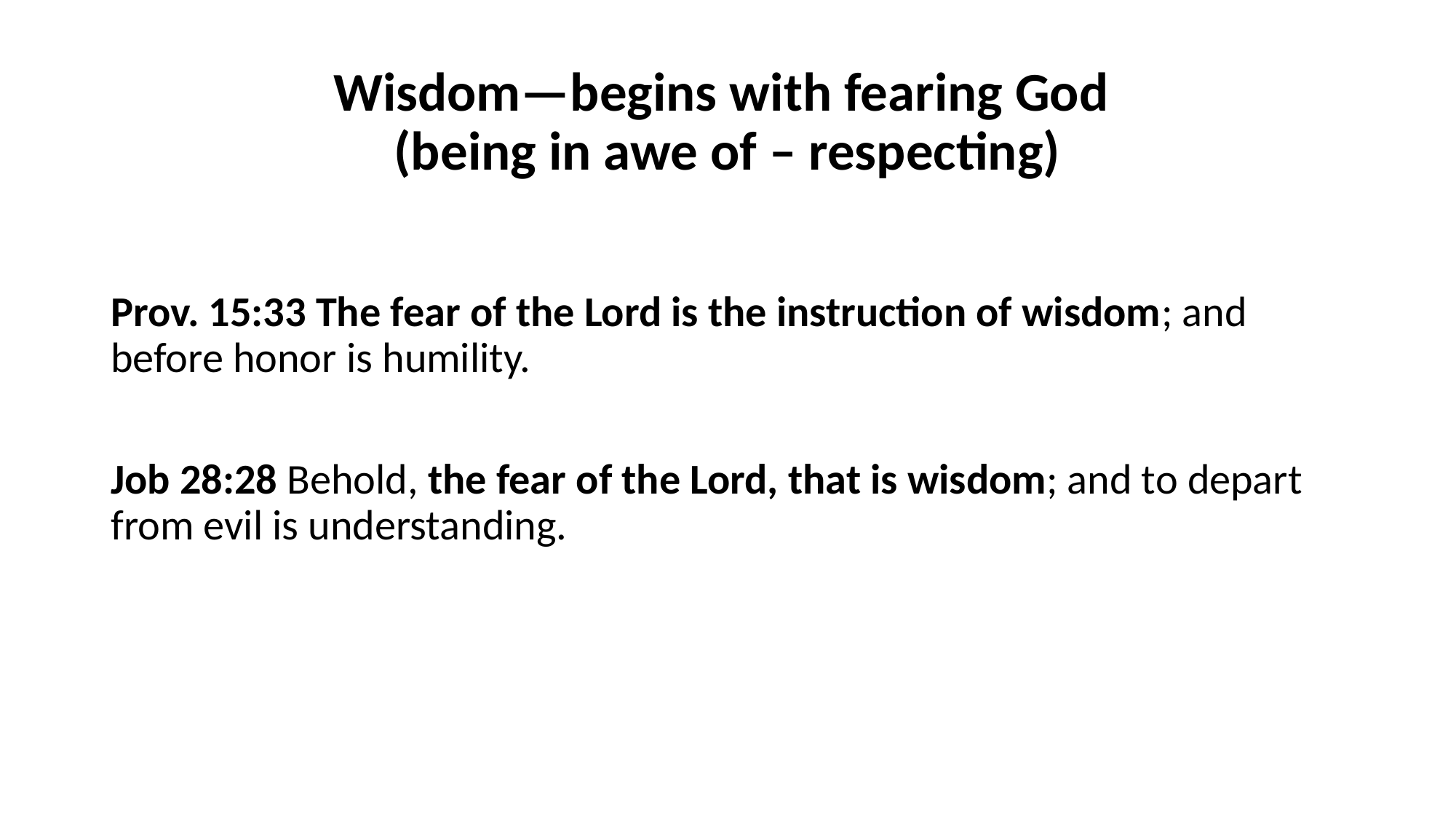

# Wisdom—begins with fearing God (being in awe of – respecting)

Prov. 15:33 The fear of the Lord is the instruction of wisdom; and before honor is humility.

Job 28:28 Behold, the fear of the Lord, that is wisdom; and to depart from evil is understanding.